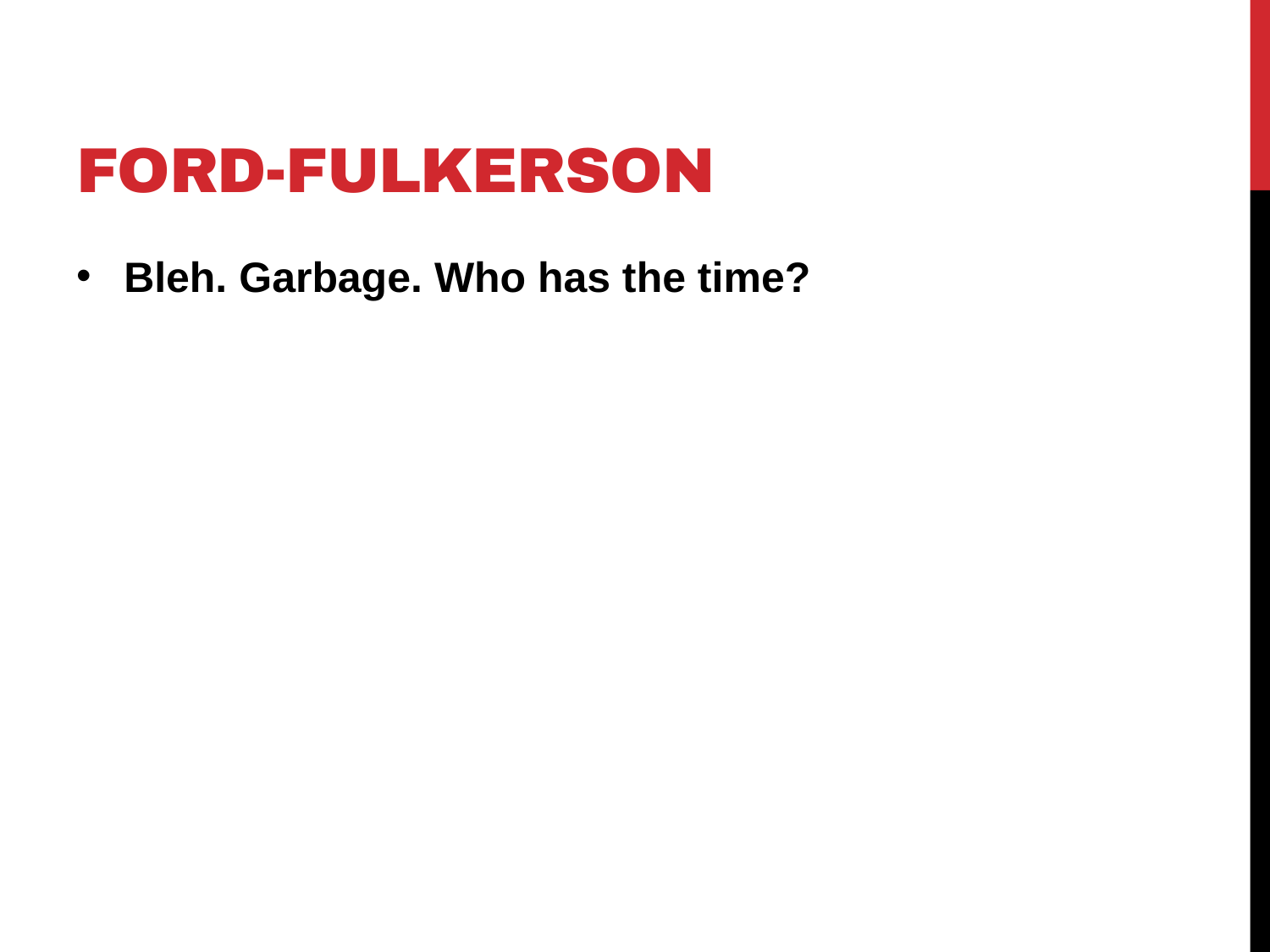

# Ford-Fulkerson
Bleh. Garbage. Who has the time?